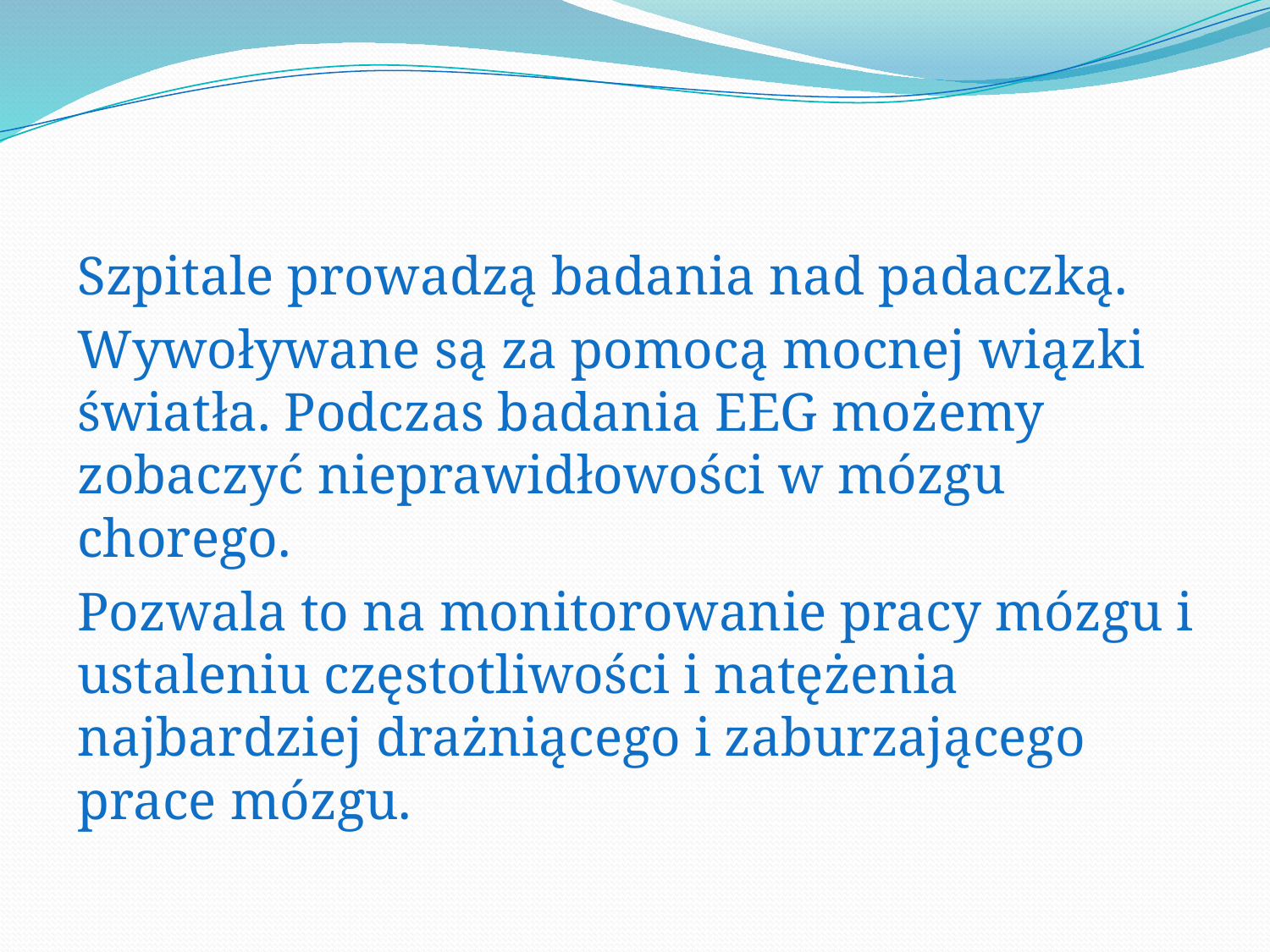

Szpitale prowadzą badania nad padaczką.
Wywoływane są za pomocą mocnej wiązki  światła. Podczas badania EEG możemy zobaczyć nieprawidłowości w mózgu chorego.
Pozwala to na monitorowanie pracy mózgu i ustaleniu częstotliwości i natężenia najbardziej drażniącego i zaburzającego prace mózgu.